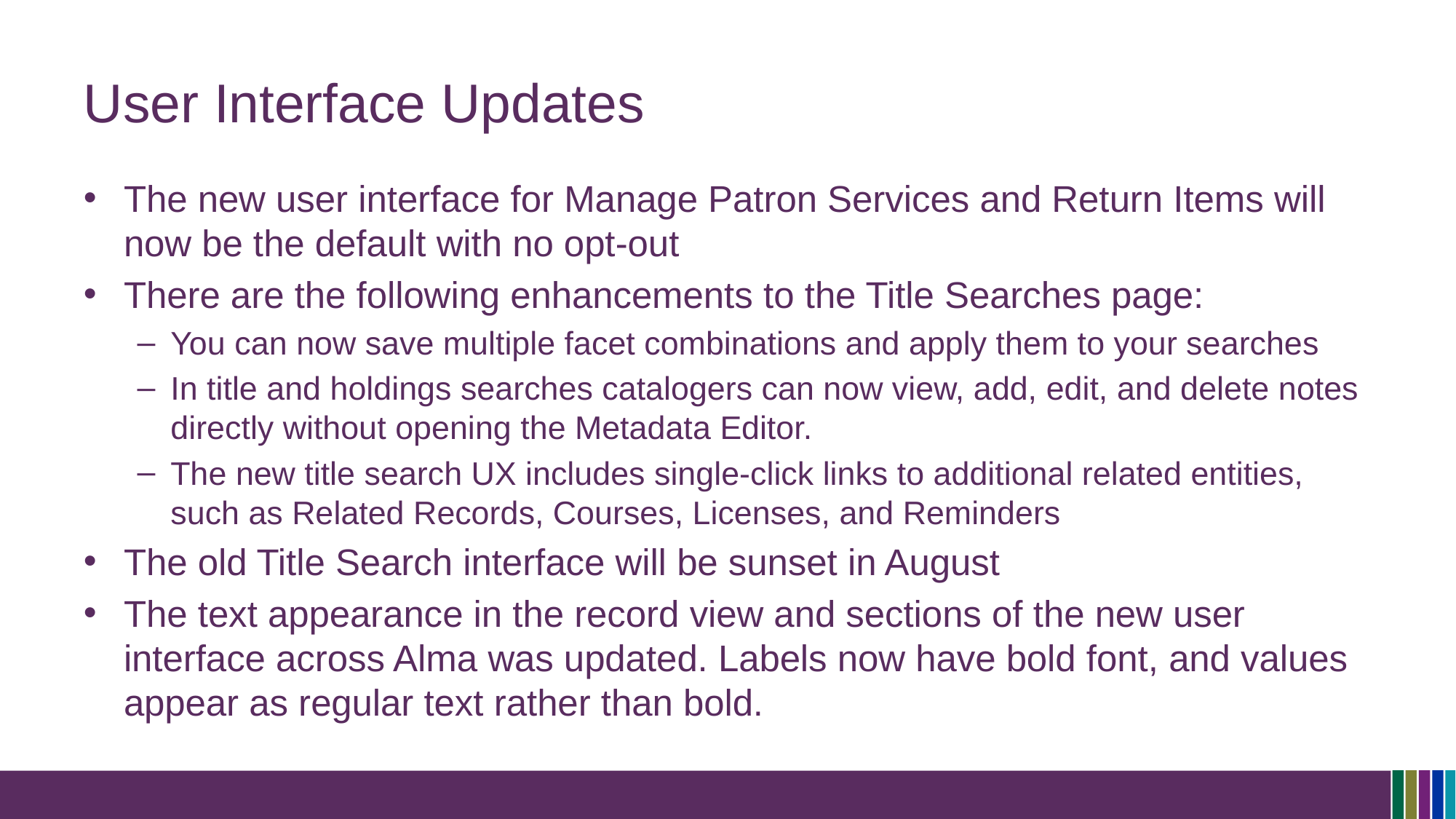

# User Interface Updates
The new user interface for Manage Patron Services and Return Items will now be the default with no opt-out
There are the following enhancements to the Title Searches page:
You can now save multiple facet combinations and apply them to your searches
In title and holdings searches catalogers can now view, add, edit, and delete notes directly without opening the Metadata Editor.
The new title search UX includes single-click links to additional related entities, such as Related Records, Courses, Licenses, and Reminders
The old Title Search interface will be sunset in August
The text appearance in the record view and sections of the new user interface across Alma was updated. Labels now have bold font, and values appear as regular text rather than bold.